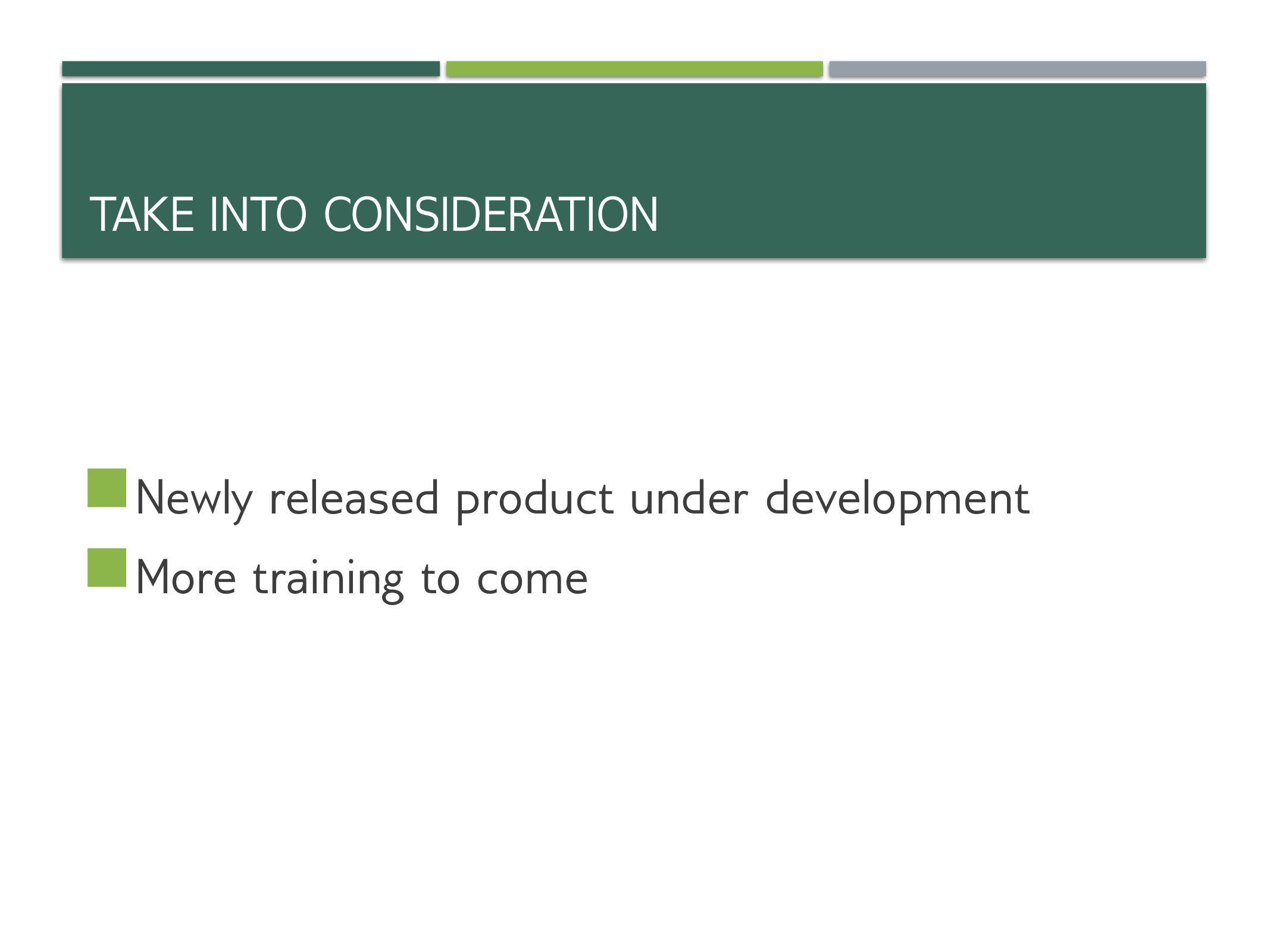

# Take into consideration
Newly released product under development
More training to come